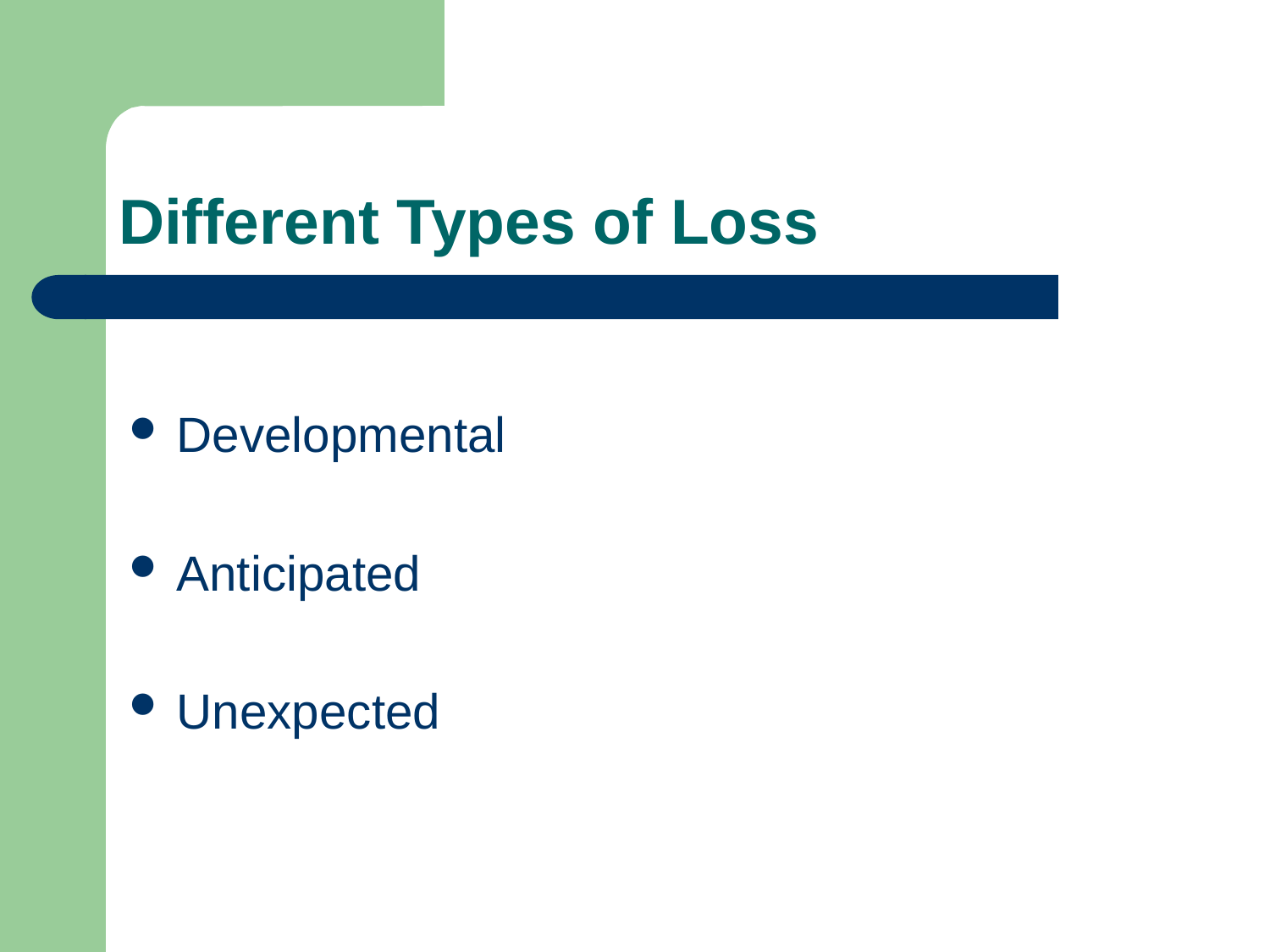

# Different Types of Loss

Developmental

Anticipated

Unexpected